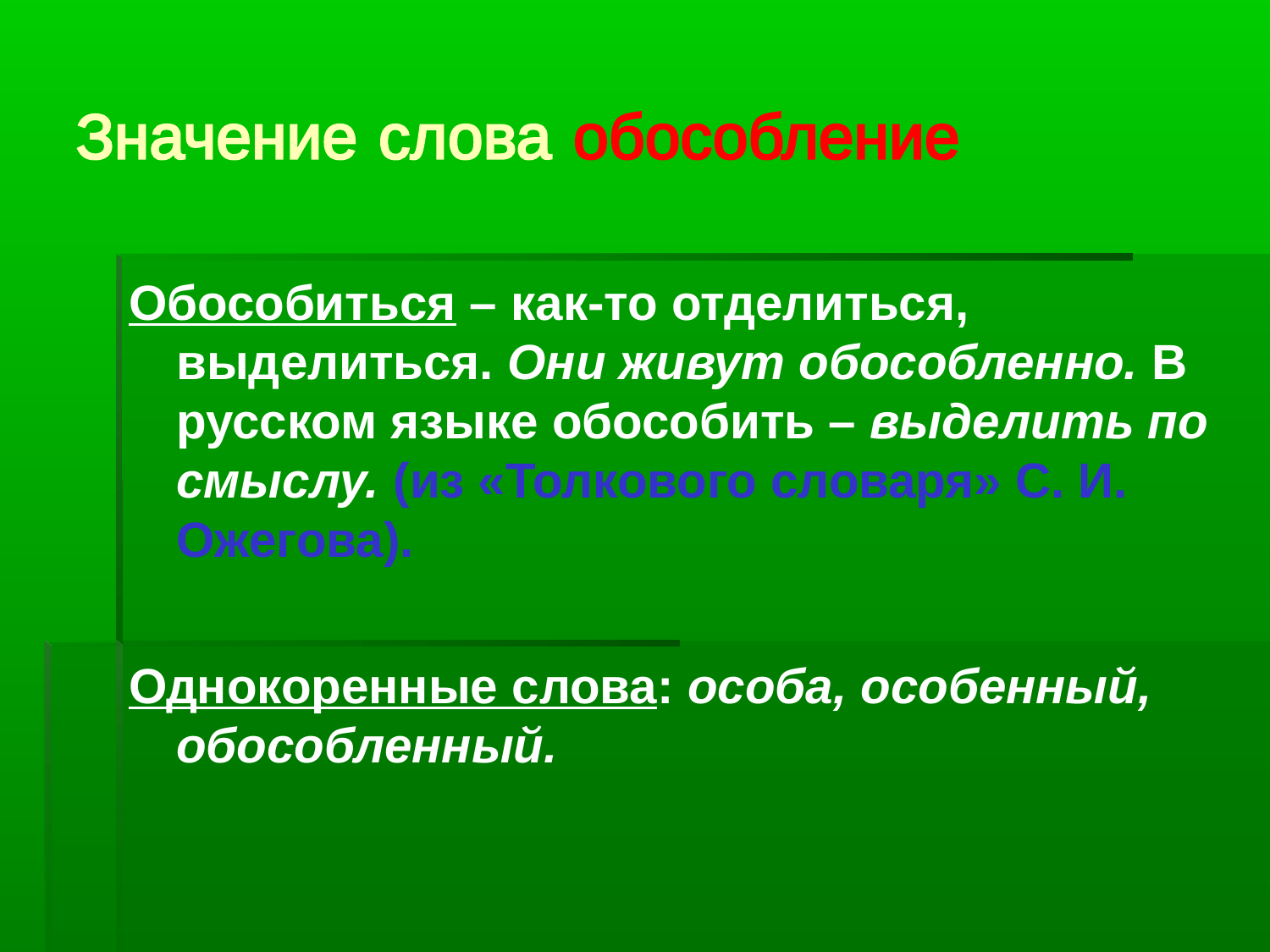

# Значение слова обособление
Обособиться – как-то отделиться, выделиться. Они живут обособленно. В русском языке обособить – выделить по смыслу. (из «Толкового словаря» С. И. Ожегова).

Однокоренные слова: особа, особенный, обособленный.